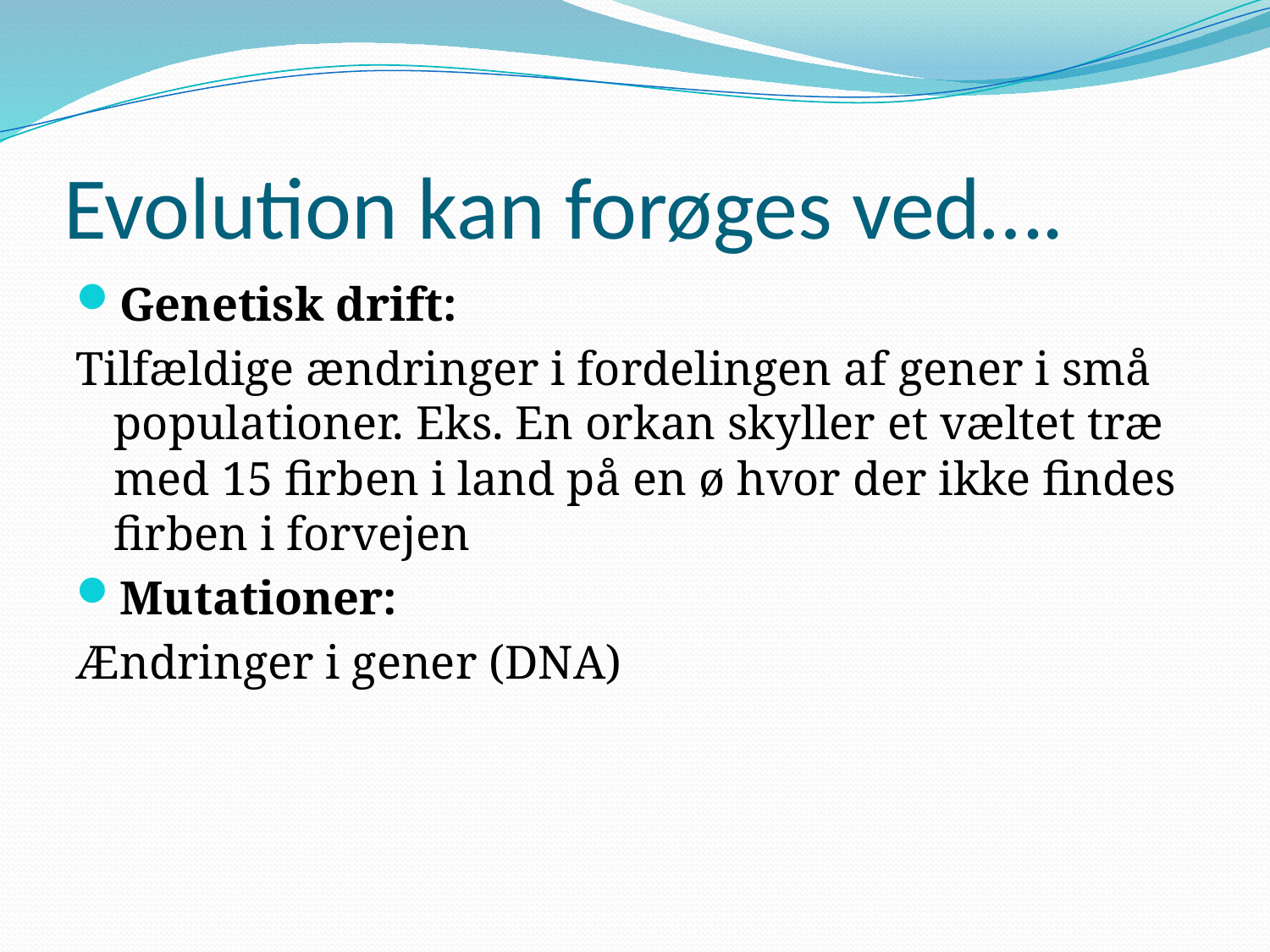

# Evolution kan forøges ved….
Genetisk drift:
Tilfældige ændringer i fordelingen af gener i små populationer. Eks. En orkan skyller et væltet træ med 15 firben i land på en ø hvor der ikke findes firben i forvejen
Mutationer:
Ændringer i gener (DNA)